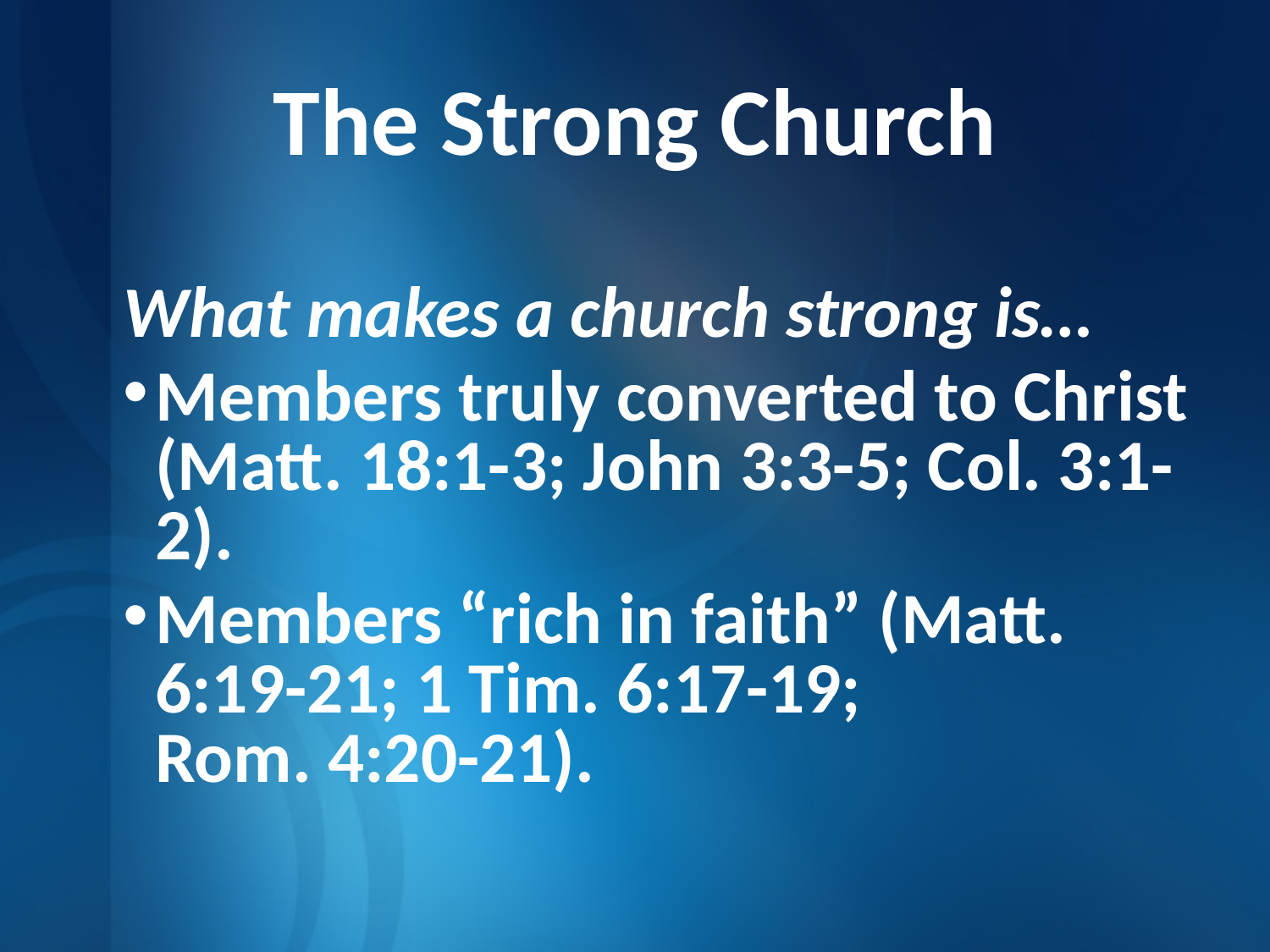

# The Strong Church
What makes a church strong is…
Members truly converted to Christ (Matt. 18:1-3; John 3:3-5; Col. 3:1-2).
Members “rich in faith” (Matt. 6:19-21; 1 Tim. 6:17-19;                  Rom. 4:20-21).